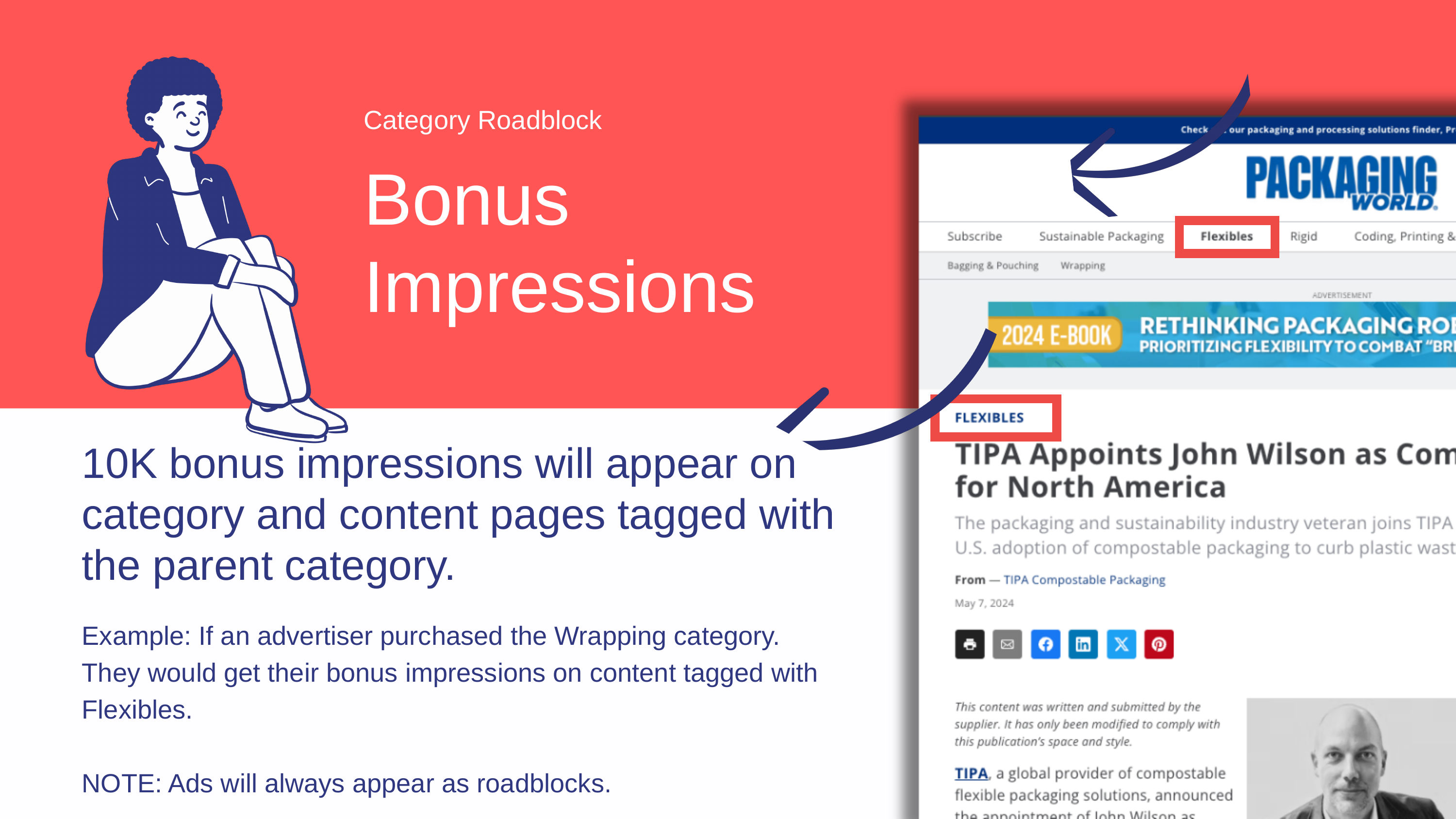

Category Roadblock
Bonus Impressions

10K bonus impressions will appear on category and content pages tagged with the parent category.
Example: If an advertiser purchased the Wrapping category. They would get their bonus impressions on content tagged with Flexibles.

NOTE: Ads will always appear as roadblocks.